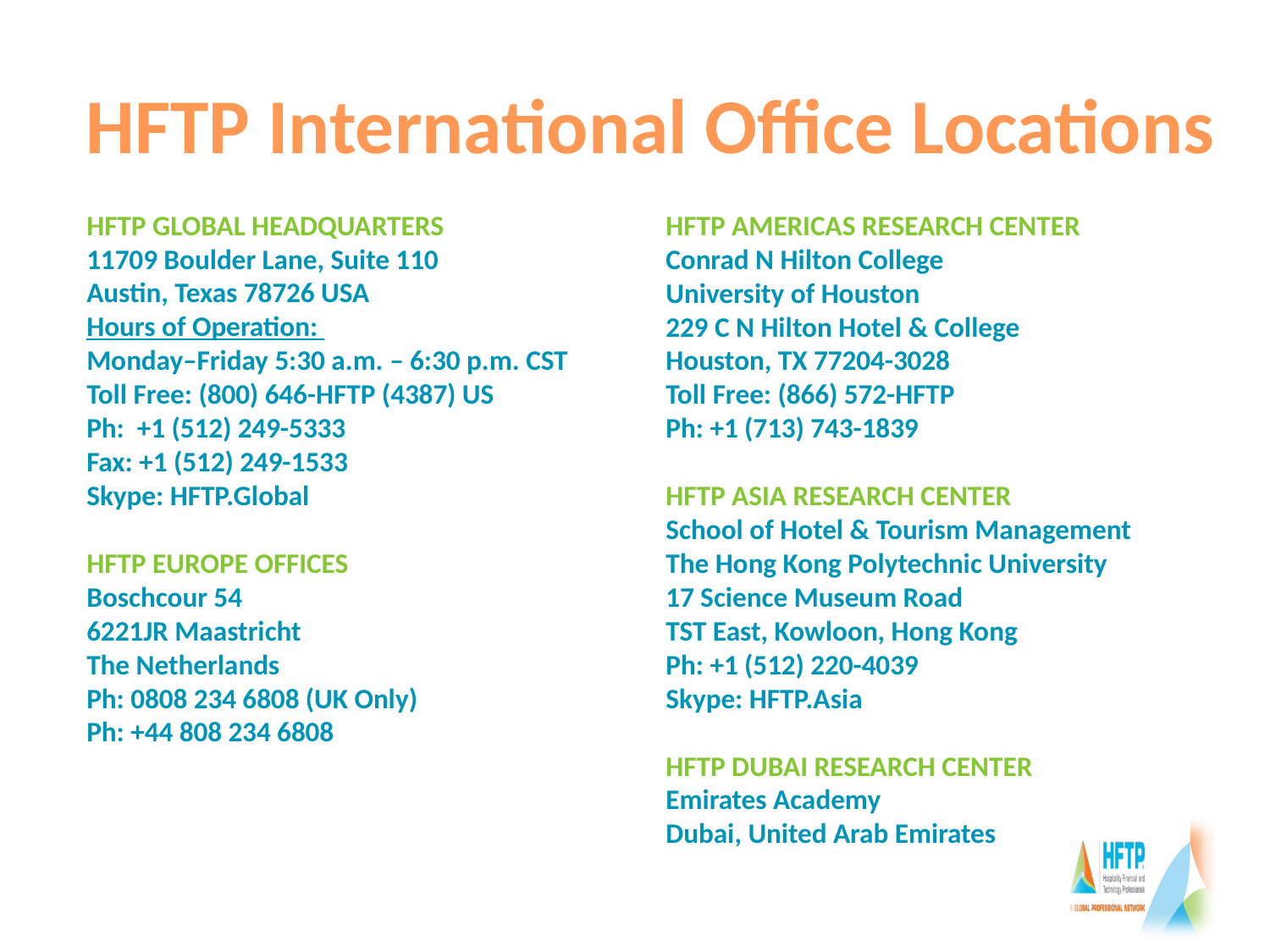

# HFTP International Office Locations
HFTP GLOBAL HEADQUARTERS
11709 Boulder Lane, Suite 110
Austin, Texas 78726 USA
Hours of Operation:
Monday–Friday 5:30 a.m. – 6:30 p.m. CST
Toll Free: (800) 646-HFTP (4387) US
Ph:  +1 (512) 249-5333
Fax: +1 (512) 249-1533
Skype: HFTP.Global

HFTP EUROPE OFFICES
Boschcour 54
6221JR Maastricht
The Netherlands
Ph: 0808 234 6808 (UK Only)
Ph: +44 808 234 6808
HFTP AMERICAS RESEARCH CENTER
Conrad N Hilton College
University of Houston
229 C N Hilton Hotel & College
Houston, TX 77204-3028
Toll Free: (866) 572-HFTP
Ph: +1 (713) 743-1839

HFTP ASIA RESEARCH CENTER
School of Hotel & Tourism Management
The Hong Kong Polytechnic University
17 Science Museum Road
TST East, Kowloon, Hong Kong
Ph: +1 (512) 220-4039
Skype: HFTP.Asia

HFTP DUBAI RESEARCH CENTER
Emirates Academy
Dubai, United Arab Emirates